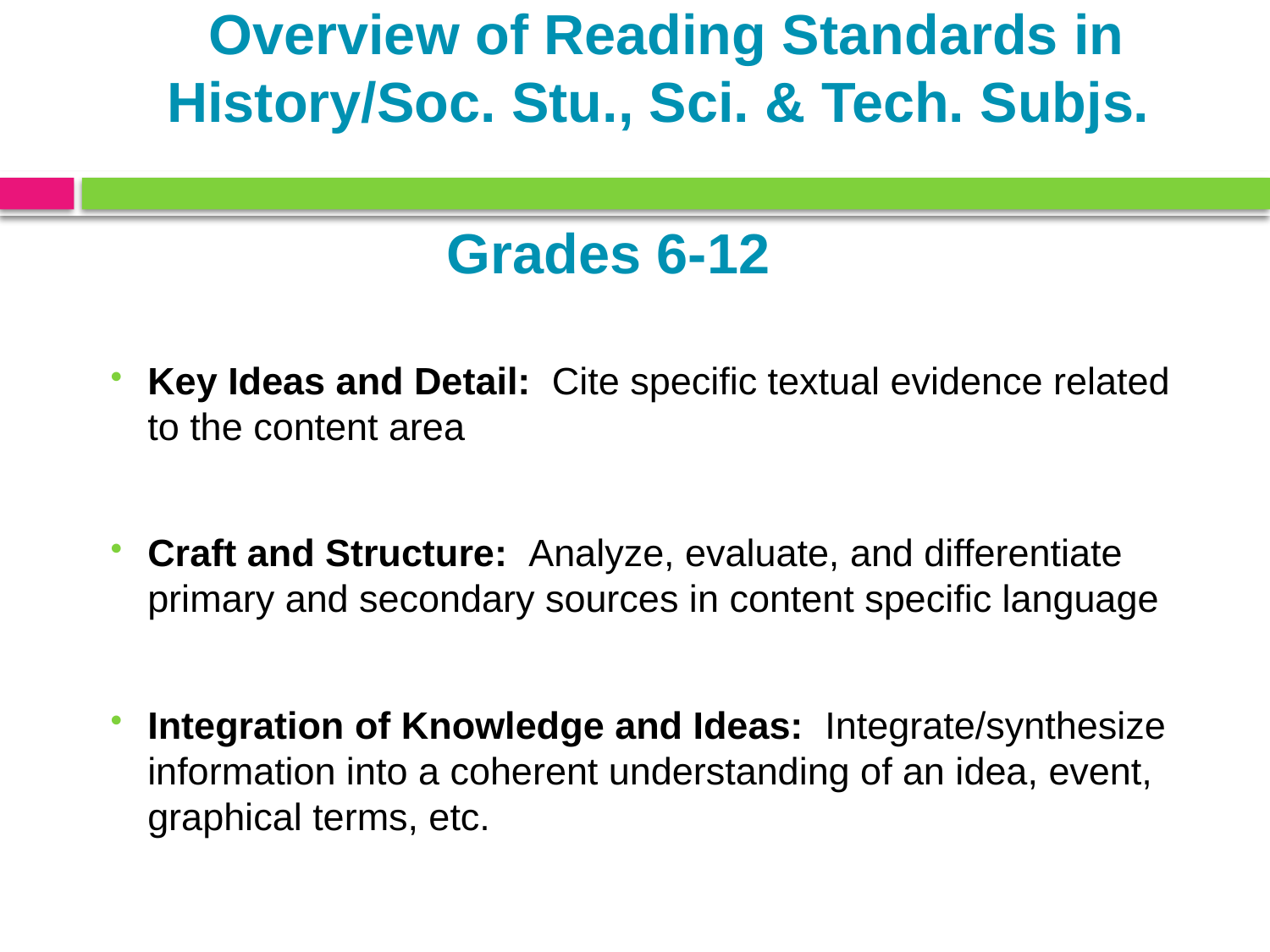

# Overview of Reading Standards in History/Soc. Stu., Sci. & Tech. Subjs.
Grades 6-12

Key Ideas and Detail:  Cite specific textual evidence related to the content area

Craft and Structure:  Analyze, evaluate, and differentiate primary and secondary sources in content specific language

Integration of Knowledge and Ideas:  Integrate/synthesize information into a coherent understanding of an idea, event, graphical terms, etc.